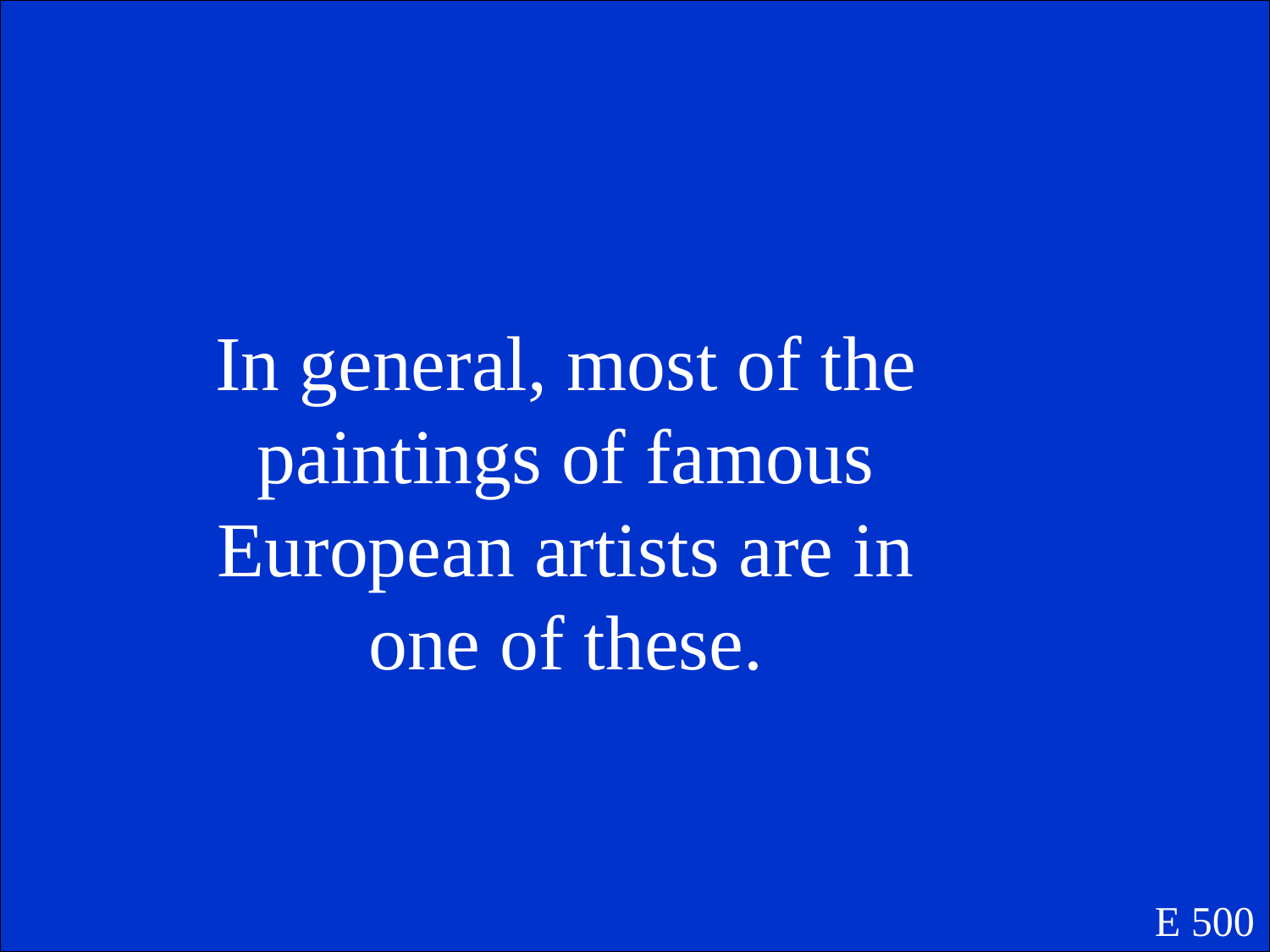

In general, most of the paintings of famous European artists are in one of these.
E 500